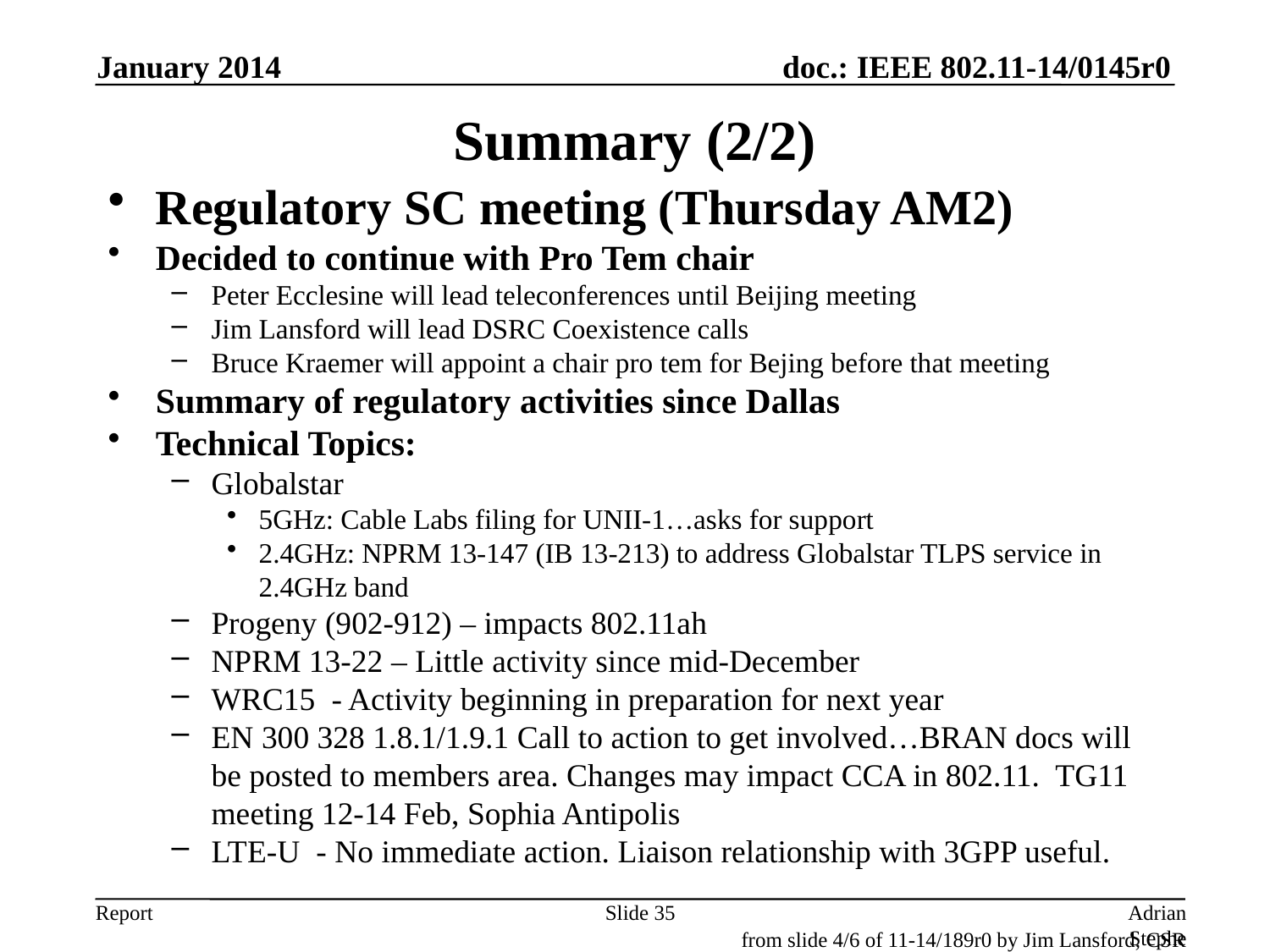

January 2014
# Summary (2/2)
Regulatory SC meeting (Thursday AM2)
Decided to continue with Pro Tem chair
Peter Ecclesine will lead teleconferences until Beijing meeting
Jim Lansford will lead DSRC Coexistence calls
Bruce Kraemer will appoint a chair pro tem for Bejing before that meeting
Summary of regulatory activities since Dallas
Technical Topics:
Globalstar
5GHz: Cable Labs filing for UNII-1…asks for support
2.4GHz: NPRM 13-147 (IB 13-213) to address Globalstar TLPS service in 2.4GHz band
Progeny (902-912) – impacts 802.11ah
NPRM 13-22 – Little activity since mid-December
WRC15  - Activity beginning in preparation for next year
EN 300 328 1.8.1/1.9.1 Call to action to get involved…BRAN docs will be posted to members area. Changes may impact CCA in 802.11.  TG11 meeting 12-14 Feb, Sophia Antipolis
LTE-U  - No immediate action. Liaison relationship with 3GPP useful.
Slide 35
Adrian Stephens, Intel Corporation
from slide 4/6 of 11-14/189r0 by Jim Lansford, CSR